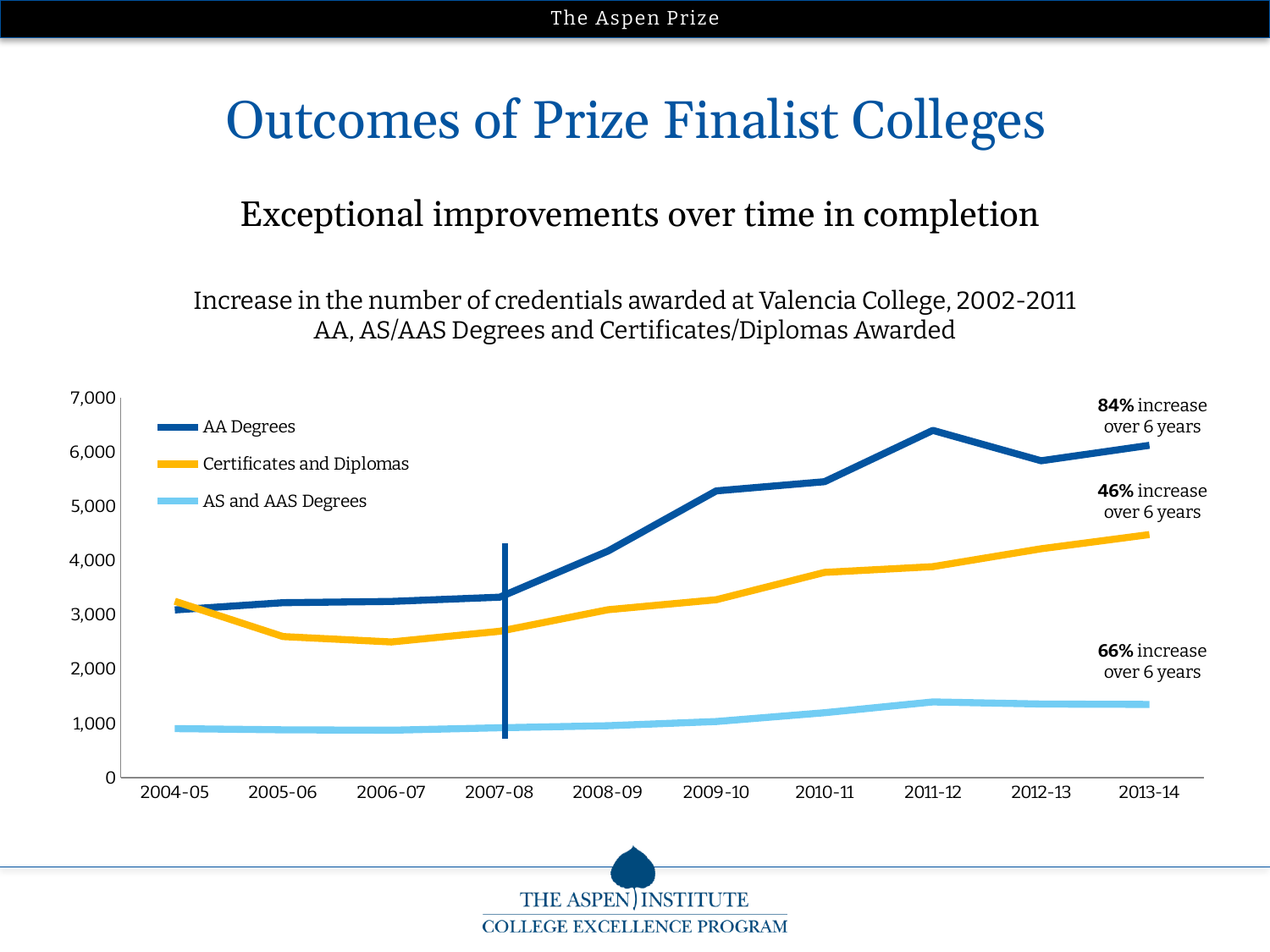

Outcomes of Prize Finalist Colleges
Exceptional improvements over time in completion
Increase in the number of credentials awarded at Valencia College, 2002-2011
AA, AS/AAS Degrees and Certificates/Diplomas Awarded
84% increase over 6 years

### Chart

| Category | AA Degrees | Certificates and Diplomas | AS and AAS Degrees |
|---|---|---|---|
| 2004-05 | 3094.0 | 3254.0 | 906.0 |
| 2005-06 | 3227.0 | 2603.0 | 883.0 |
| 2006-07 | 3250.0 | 2503.0 | 876.0 |
| 2007-08 | 3329.0 | 2700.0 | 921.0 |
| 2008-09 | 4179.0 | 3097.0 | 959.0 |
| 2009-10 | 5288.0 | 3281.0 | 1036.0 |
| 2010-11 | 5457.0 | 3785.0 | 1198.0 |
| 2011-12 | 6403.0 | 3892.0 | 1398.0 |
| 2012-13 | 5844.0 | 4221.0 | 1359.0 |
| 2013-14 | 6128.0 | 4483.0 | 1351.0 |
46% increase over 6 years
66% increase over 6 years